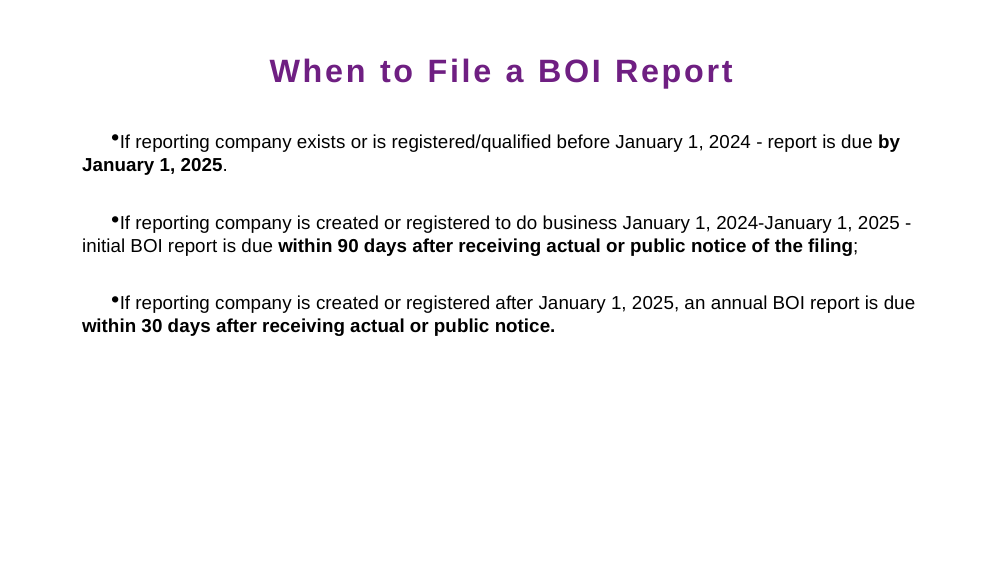

When to File a BOI Report
If reporting company exists or is registered/qualified before January 1, 2024 - report is due by January 1, 2025.
If reporting company is created or registered to do business January 1, 2024-January 1, 2025 - initial BOI report is due within 90 days after receiving actual or public notice of the filing;
If reporting company is created or registered after January 1, 2025, an annual BOI report is due within 30 days after receiving actual or public notice.